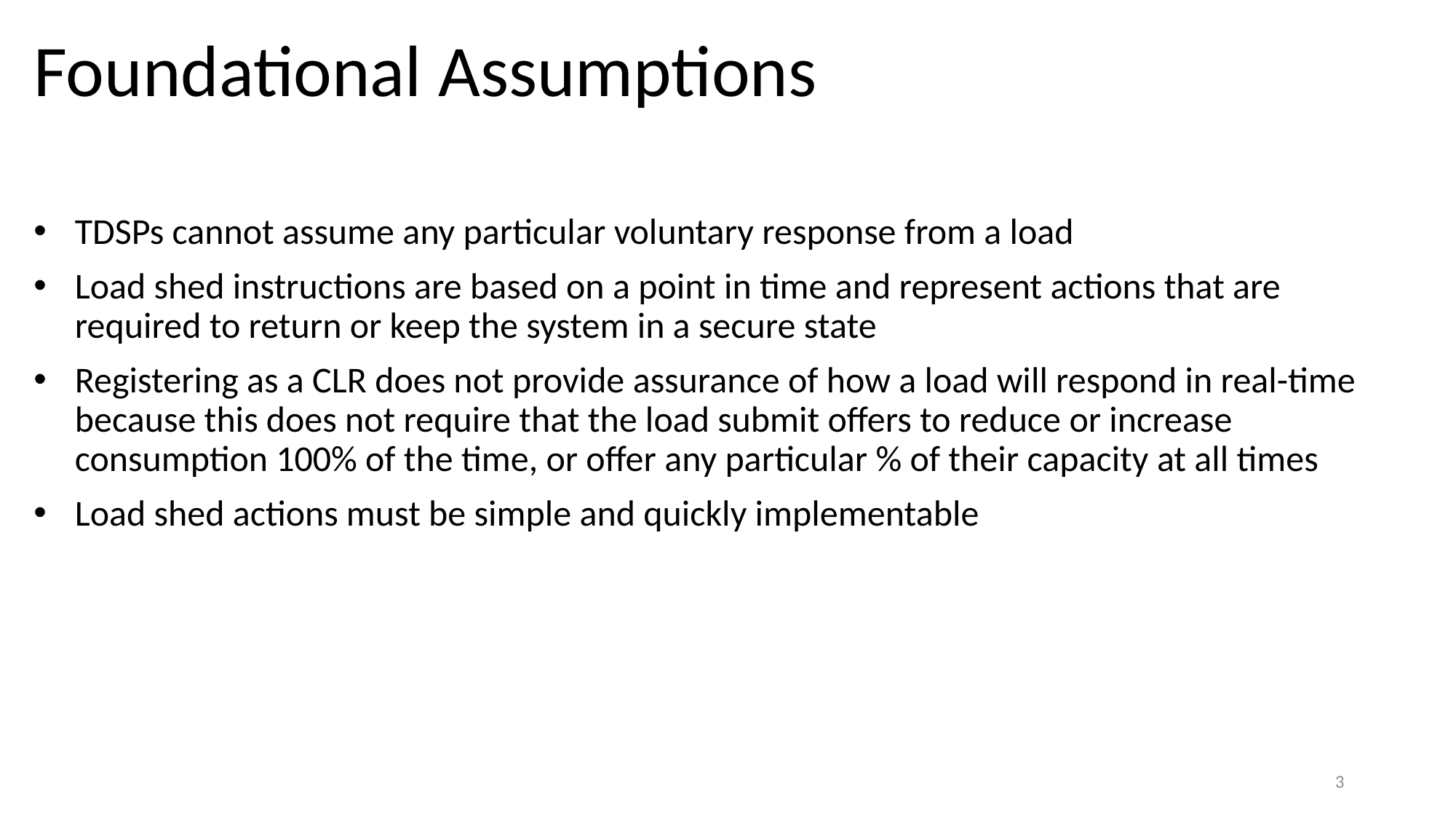

# Foundational Assumptions
TDSPs cannot assume any particular voluntary response from a load
Load shed instructions are based on a point in time and represent actions that are required to return or keep the system in a secure state
Registering as a CLR does not provide assurance of how a load will respond in real-time because this does not require that the load submit offers to reduce or increase consumption 100% of the time, or offer any particular % of their capacity at all times
Load shed actions must be simple and quickly implementable

3